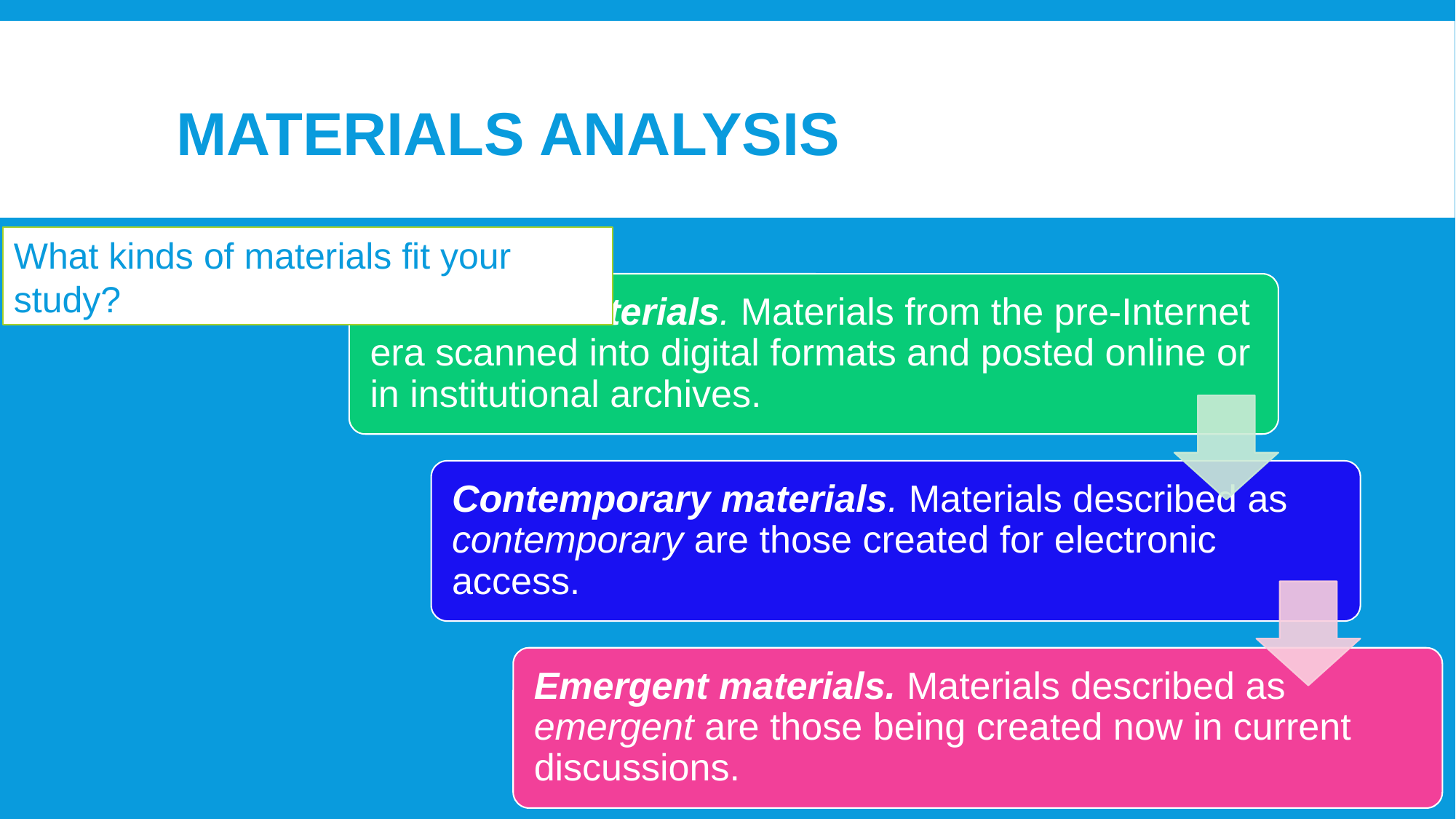

# Materials Analysis
What kinds of materials fit your study?
Historical materials. Materials from the pre-Internet era scanned into digital formats and posted online or in institutional archives.
Contemporary materials. Materials described as contemporary are those created for electronic access.
Emergent materials. Materials described as emergent are those being created now in current discussions.